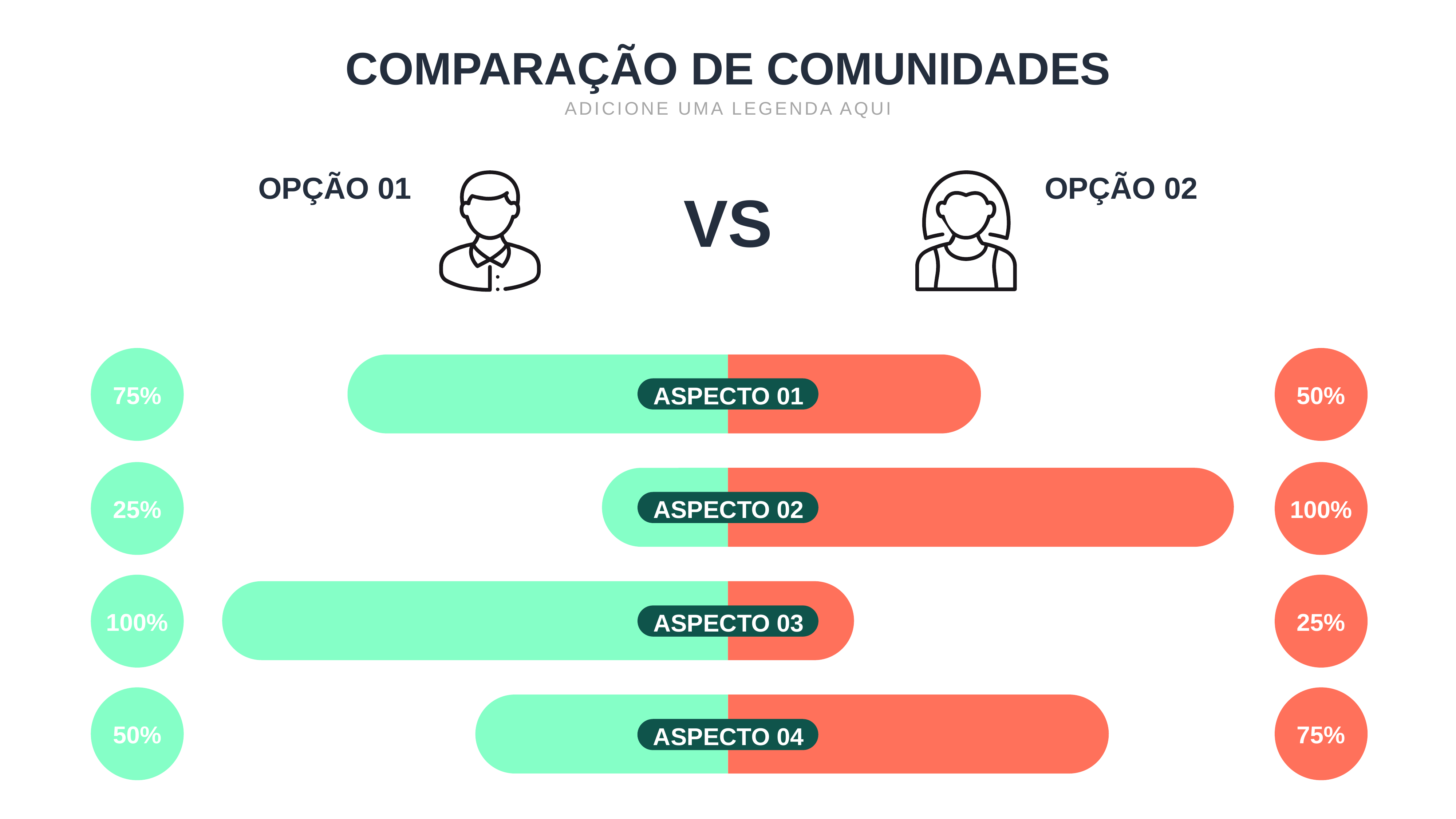

COMPARAÇÃO DE COMUNIDADES
ADICIONE UMA LEGENDA AQUI
OPÇÃO 01
OPÇÃO 02

VS

Personalize seu texto como achar mais adequado. Lembre-se, menos é mais. Priorize o seu discurso.
Personalize seu texto como achar mais adequado. Lembre-se, menos é mais. Priorize o seu discurso.

75%
50%
ASPECTO 01

25%
ASPECTO 02
100%

100%
25%
ASPECTO 03

50%
75%
ASPECTO 04